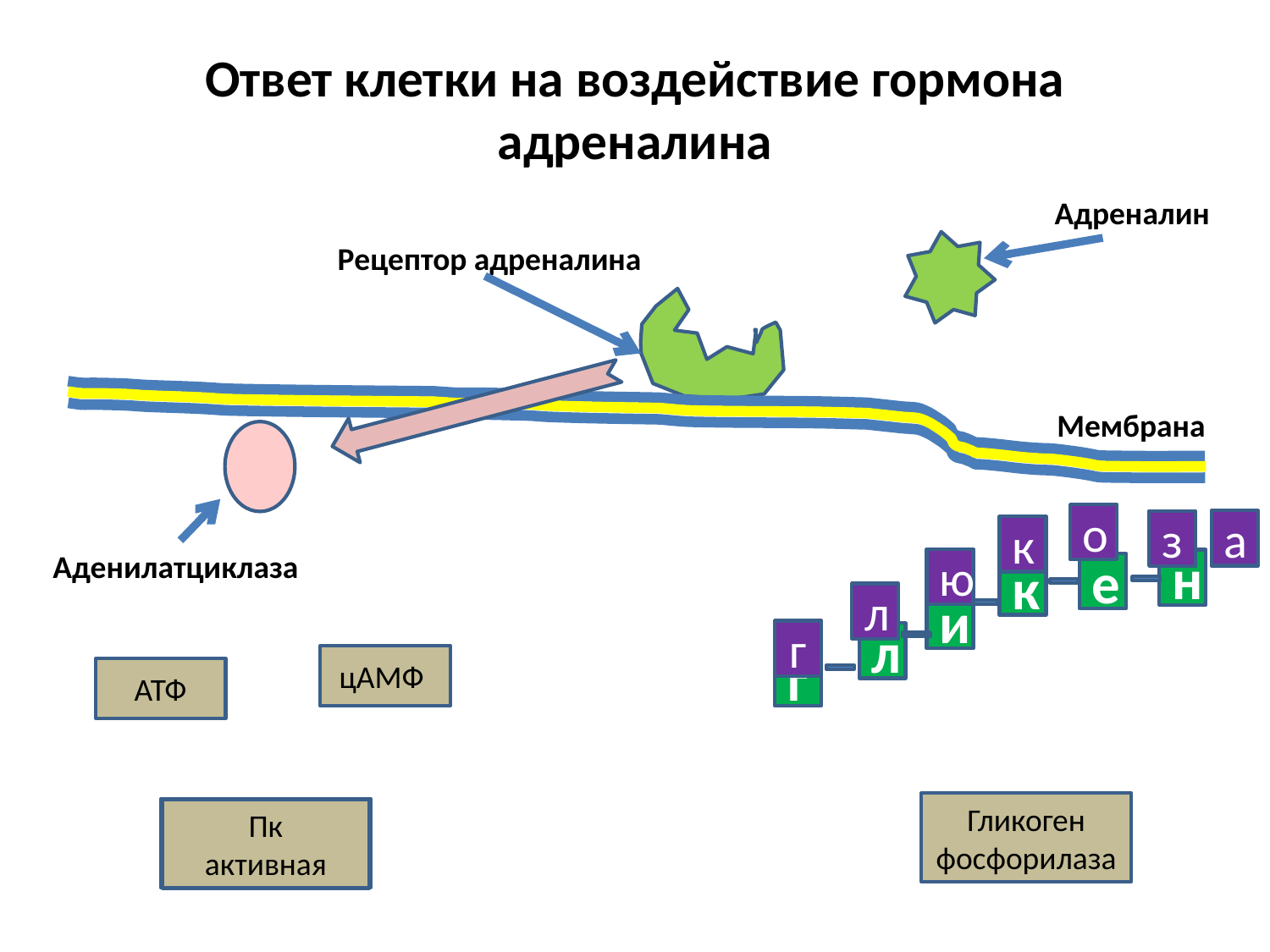

# Ответ клетки на воздействие гормона адреналина
 Адреналин

Рецептор адреналина

Мембрана

о
а
з
к
Аденилатциклаза
ю
н
е
к

л
и

г
л

цАМФ
г
АТФ

Гликоген фосфорилаза
Пк
неактивная
Пк
активная